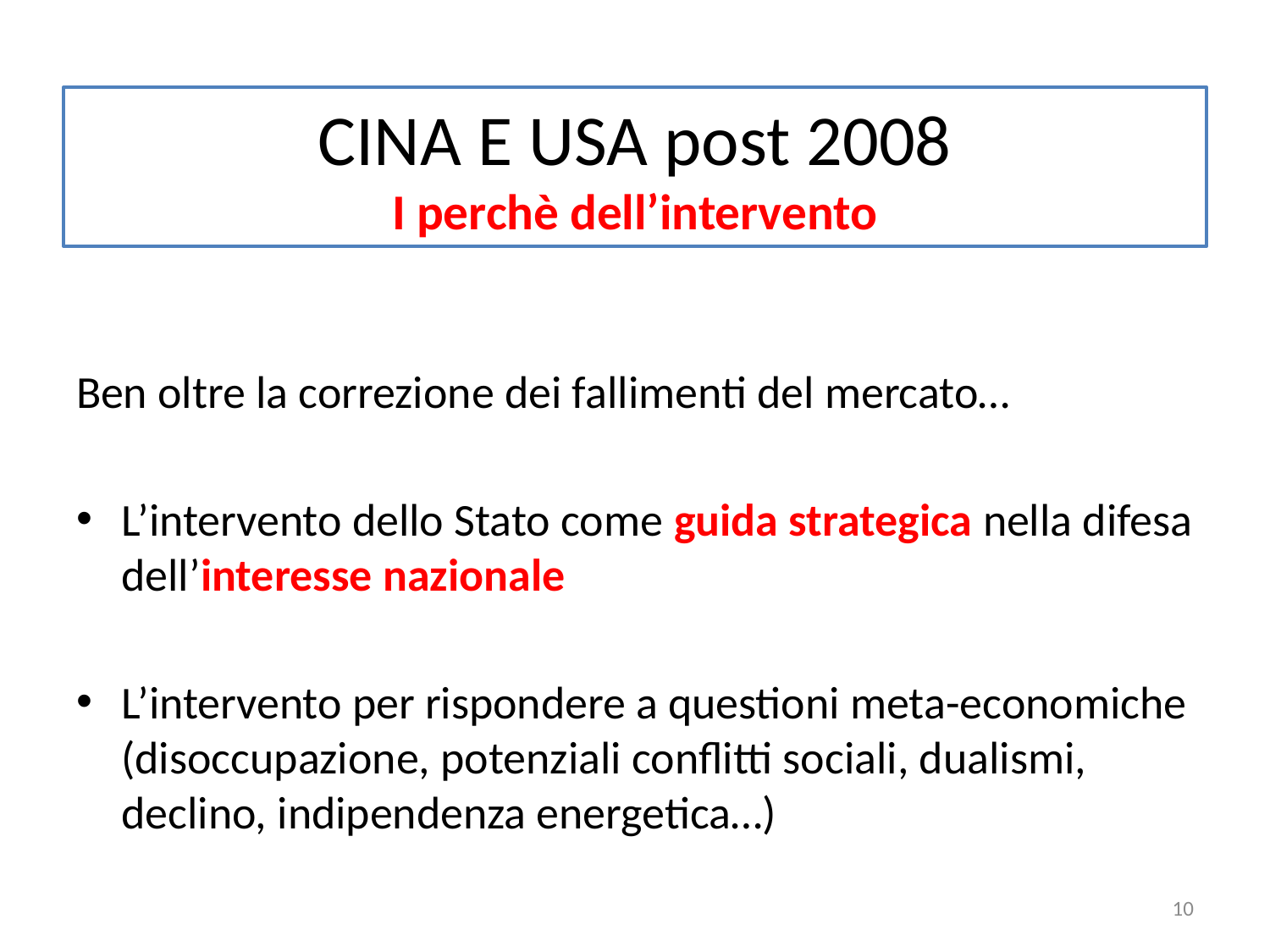

# CINA E USA post 2008 I perchè dell’intervento
Ben oltre la correzione dei fallimenti del mercato…

L’intervento dello Stato come guida strategica nella difesa dell’interesse nazionale

L’intervento per rispondere a questioni meta-economiche (disoccupazione, potenziali conflitti sociali, dualismi, declino, indipendenza energetica…)

10